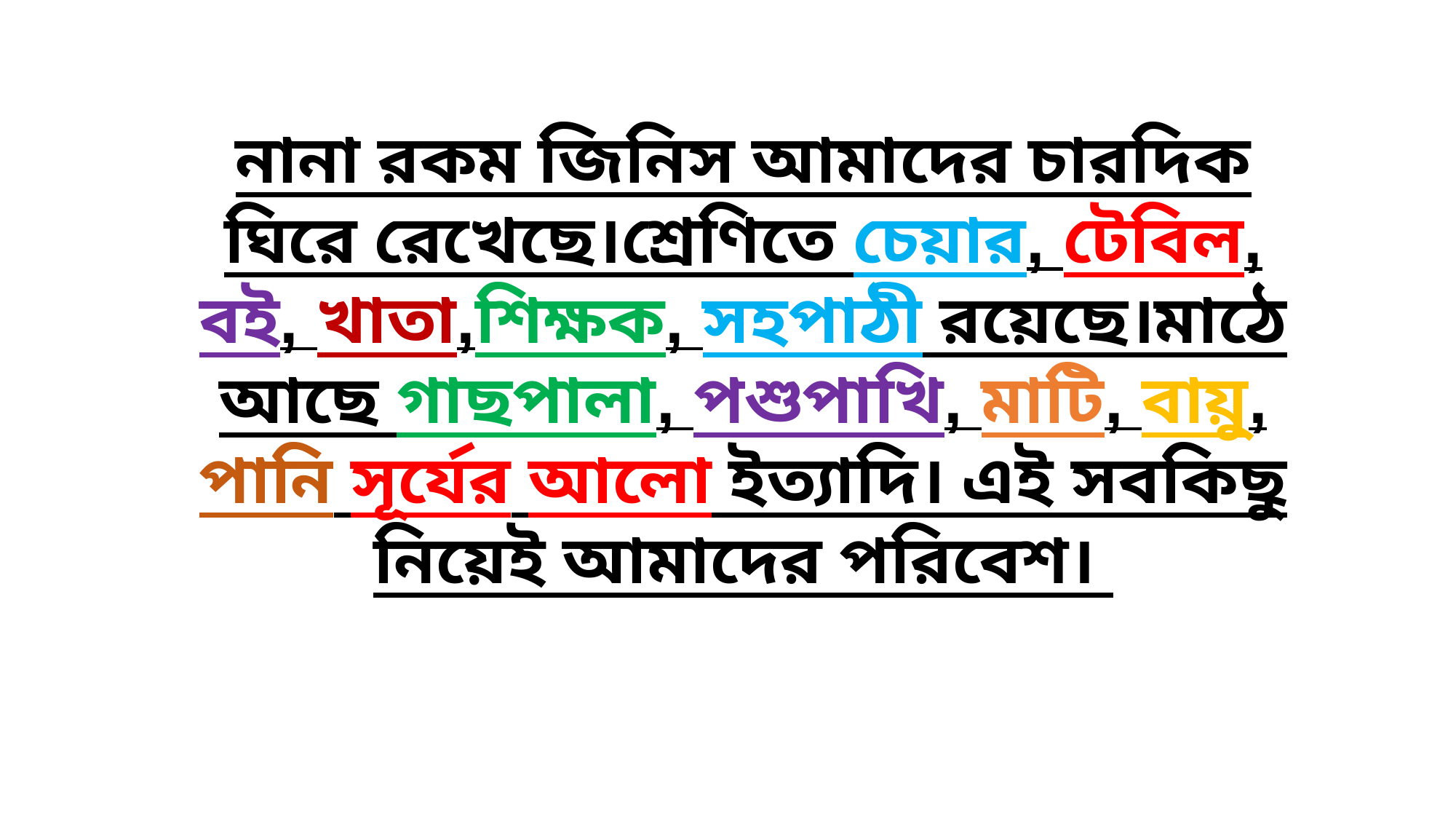

নানা রকম জিনিস আমাদের চারদিক ঘিরে রেখেছে।শ্রেণিতে চেয়ার, টেবিল, বই, খাতা,শিক্ষক, সহপাঠী রয়েছে।মাঠে আছে গাছপালা, পশুপাখি, মাটি, বায়ু, পানি সূর্যের আলো ইত্যাদি। এই সবকিছু নিয়েই আমাদের পরিবেশ।